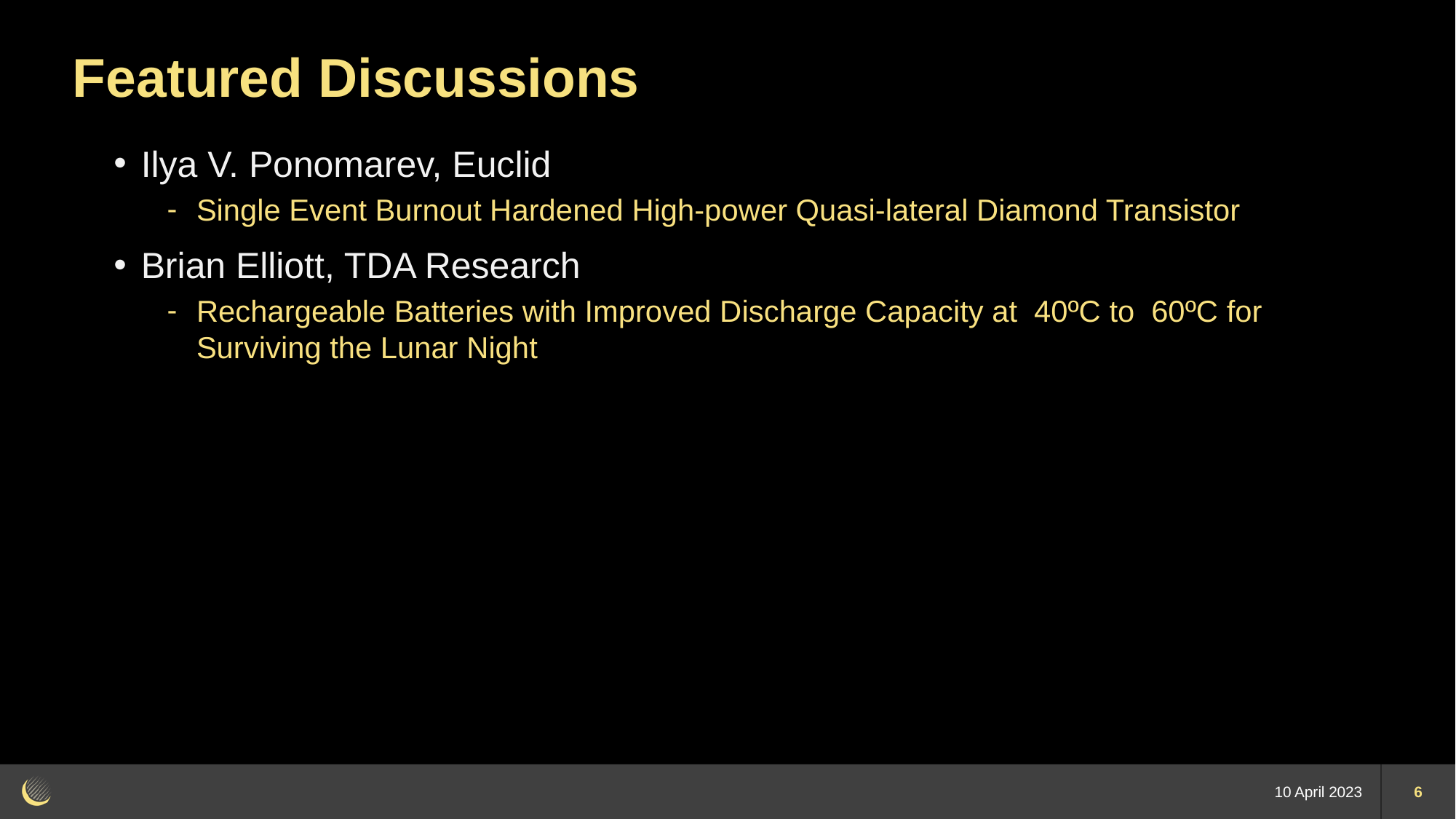

# Featured Discussions
Ilya V. Ponomarev, Euclid
Single Event Burnout Hardened High-power Quasi-lateral Diamond Transistor
Brian Elliott, TDA Research
Rechargeable Batteries with Improved Discharge Capacity at  40ºC to  60ºC for Surviving the Lunar Night

10 April 2023
6